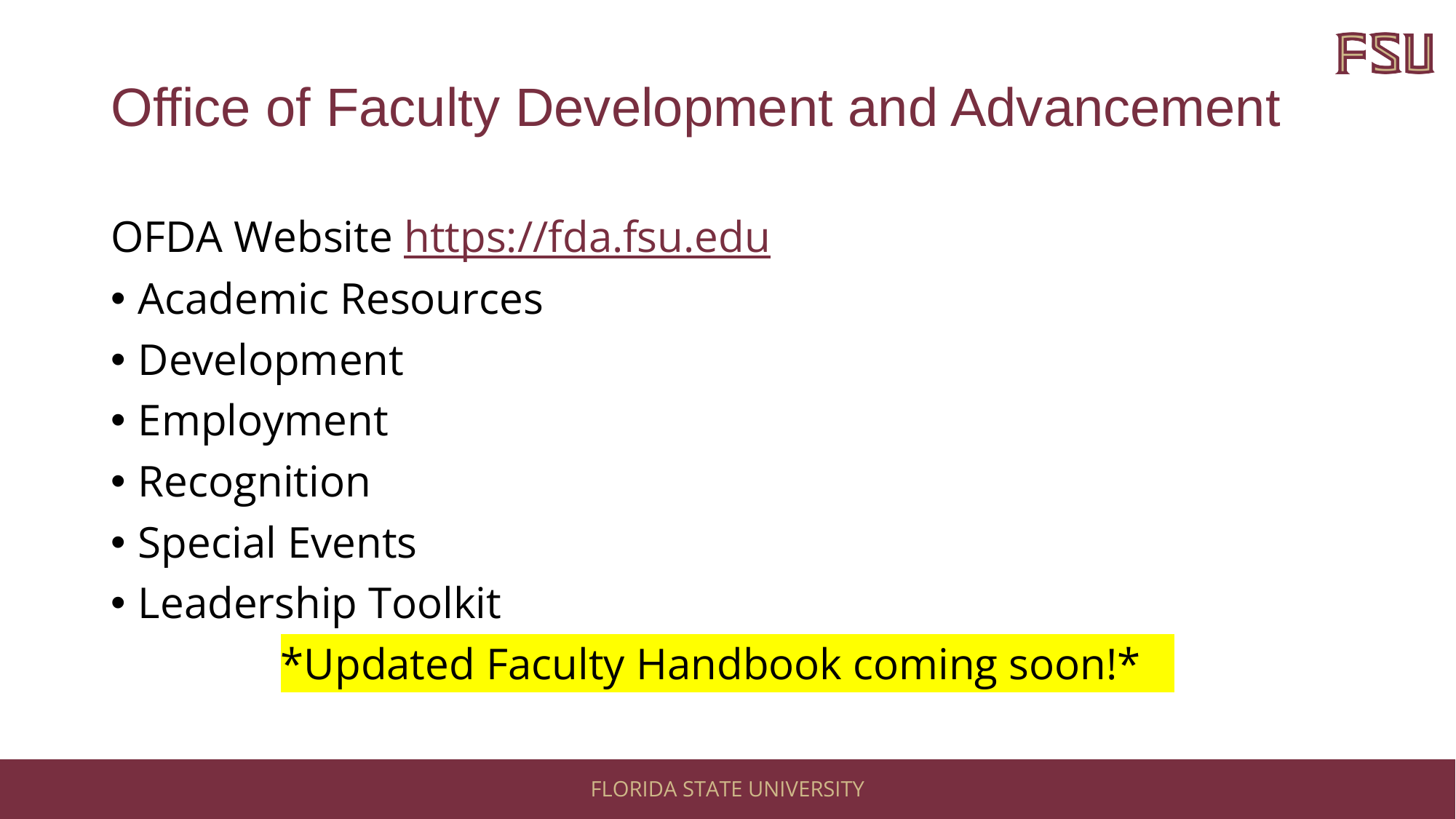

# Office of Faculty Development and Advancement
OFDA Website https://fda.fsu.edu
Academic Resources
Development
Employment
Recognition
Special Events
Leadership Toolkit
*Updated Faculty Handbook coming soon!*